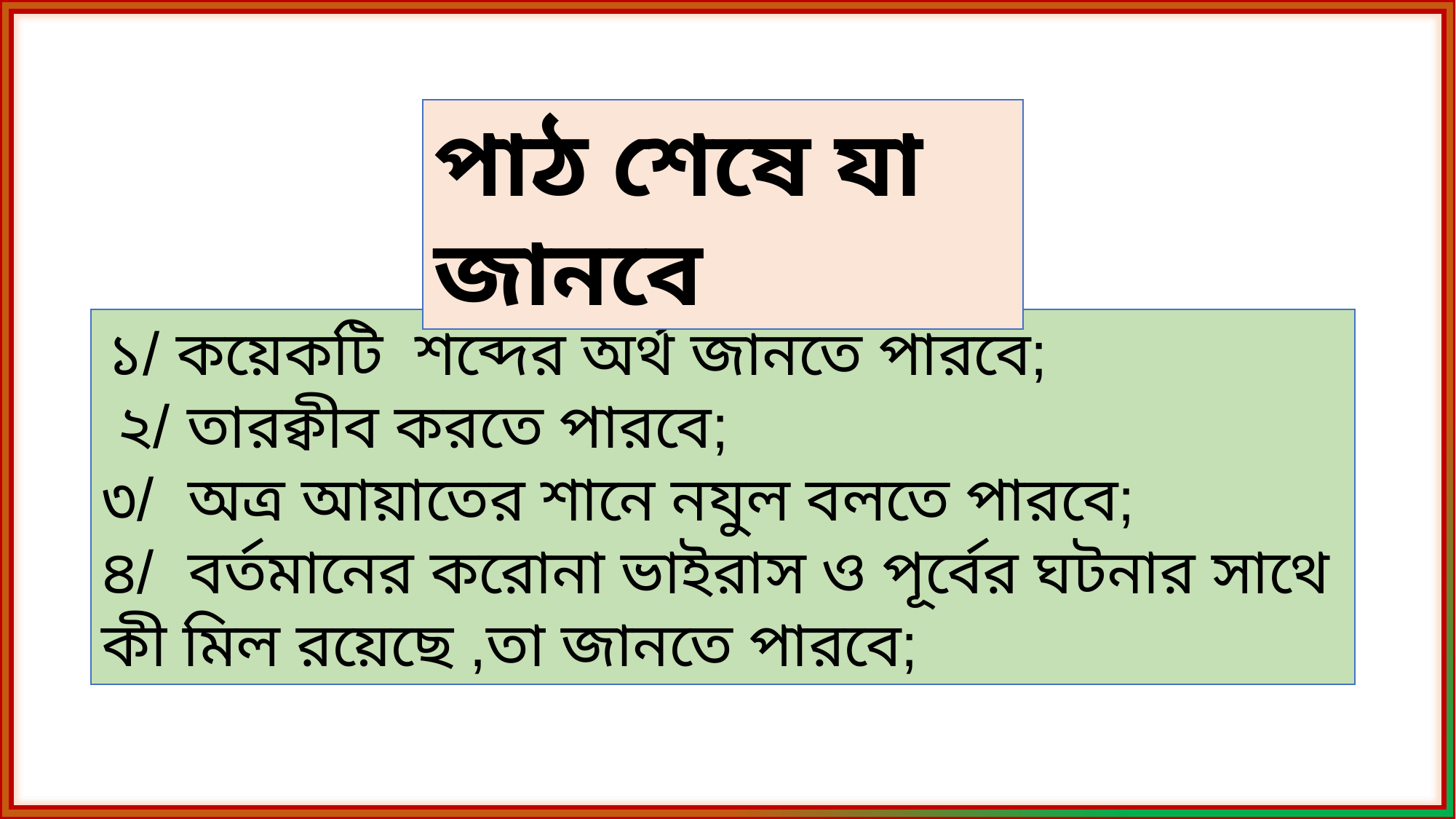

পাঠ শেষে যা জানবে
 ১/ কয়েকটি  শব্দের অর্থ জানতে পারবে;
 ২/ তারক্বীব করতে পারবে;
৩/  অত্র আয়াতের শানে নযুল বলতে পারবে;
৪/  বর্তমানের করোনা ভাইরাস ও পূর্বের ঘটনার সাথে কী মিল রয়েছে ,তা জানতে পারবে;